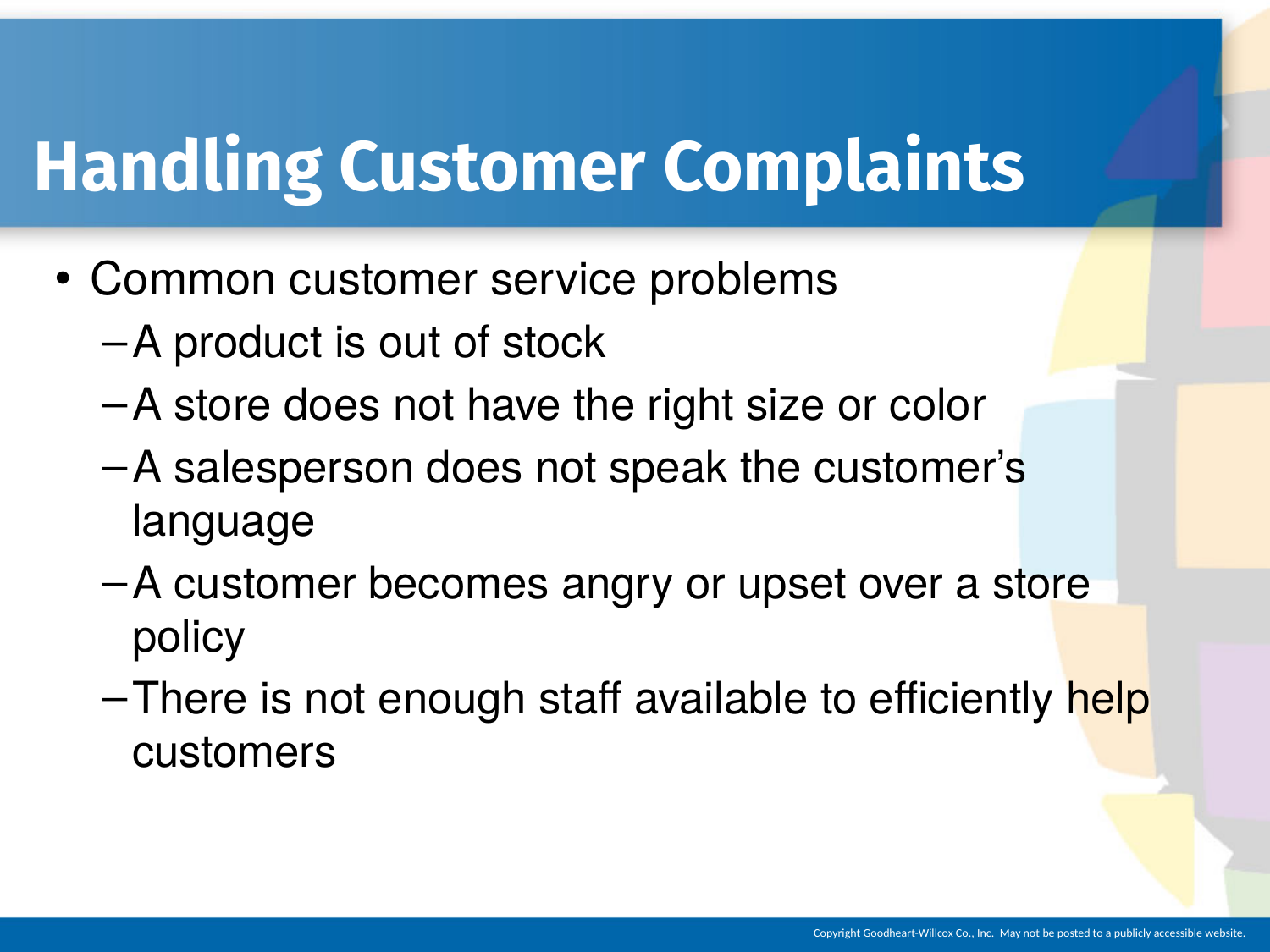

# Handling Customer Complaints
Common customer service problems
A product is out of stock
A store does not have the right size or color
A salesperson does not speak the customer’s language
A customer becomes angry or upset over a store policy
There is not enough staff available to efficiently help customers